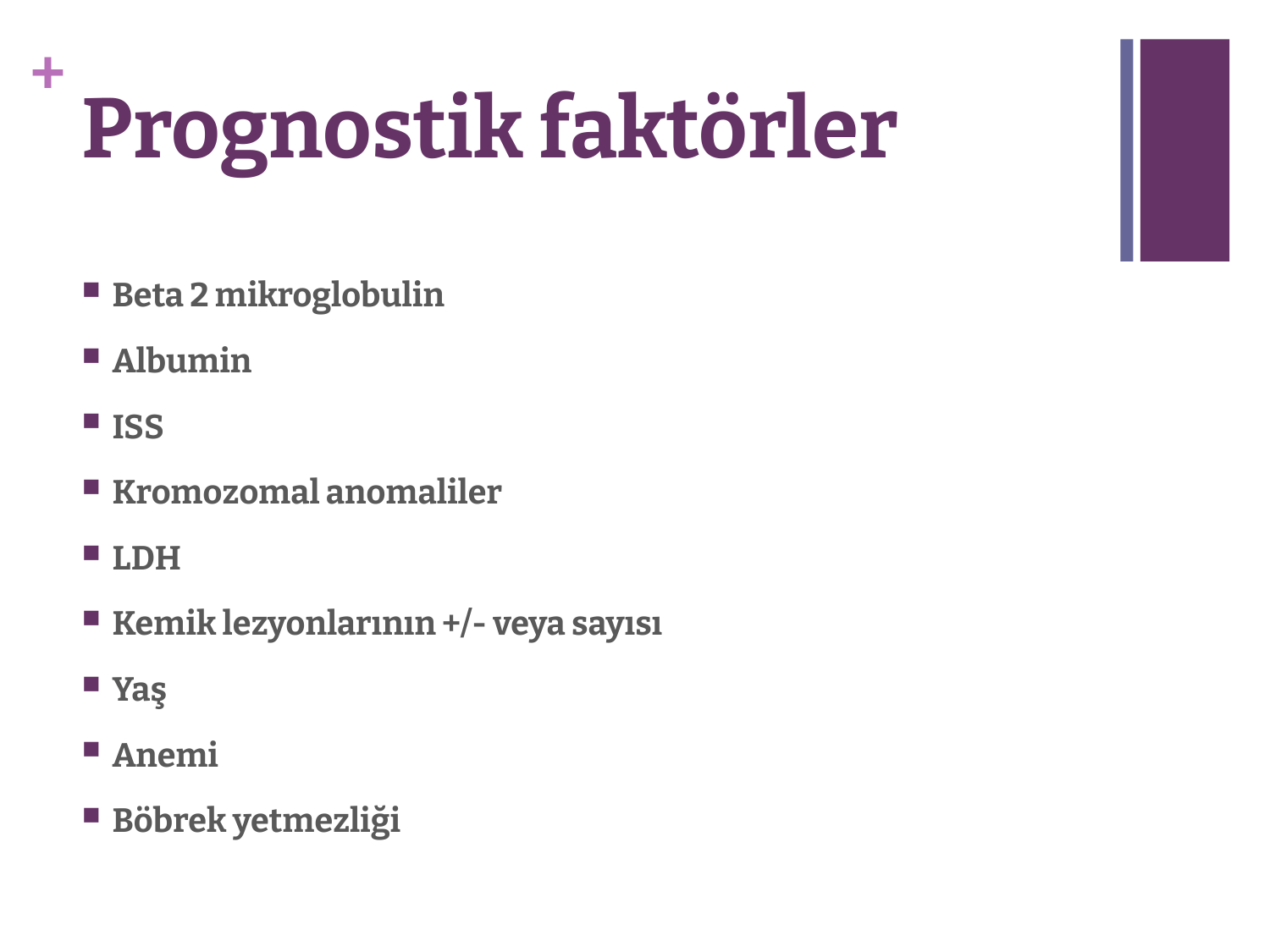

# Prognostik faktörler
Beta 2 mikroglobulin
Albumin
ISS
Kromozomal anomaliler
LDH
Kemik lezyonlarının +/- veya sayısı
Yaş
Anemi
Böbrek yetmezliği